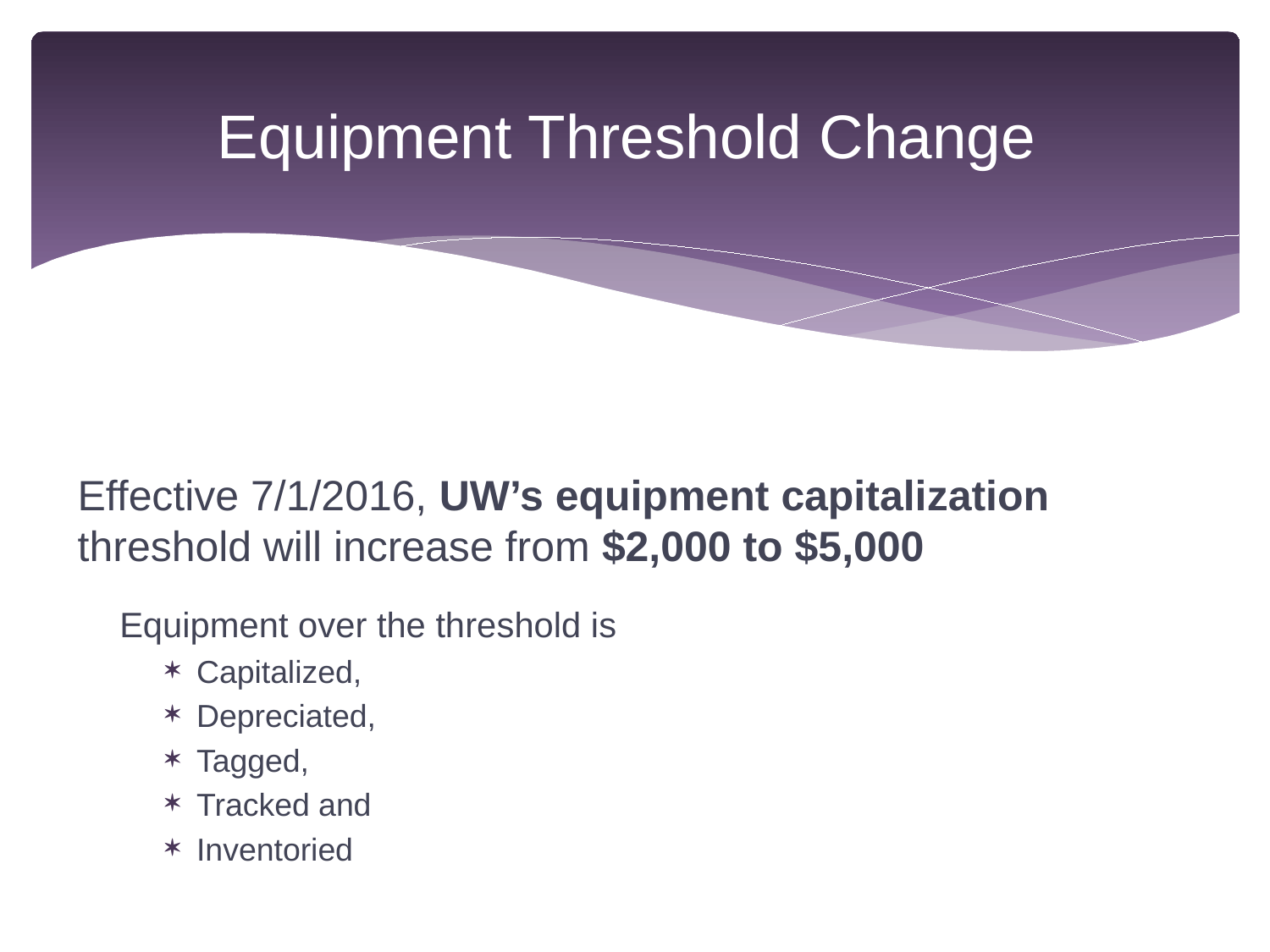

# Equipment Threshold Change

Effective 7/1/2016, UW’s equipment capitalization threshold will increase from $2,000 to $5,000

Equipment over the threshold is
Capitalized,
Depreciated,
Tagged,
Tracked and
Inventoried